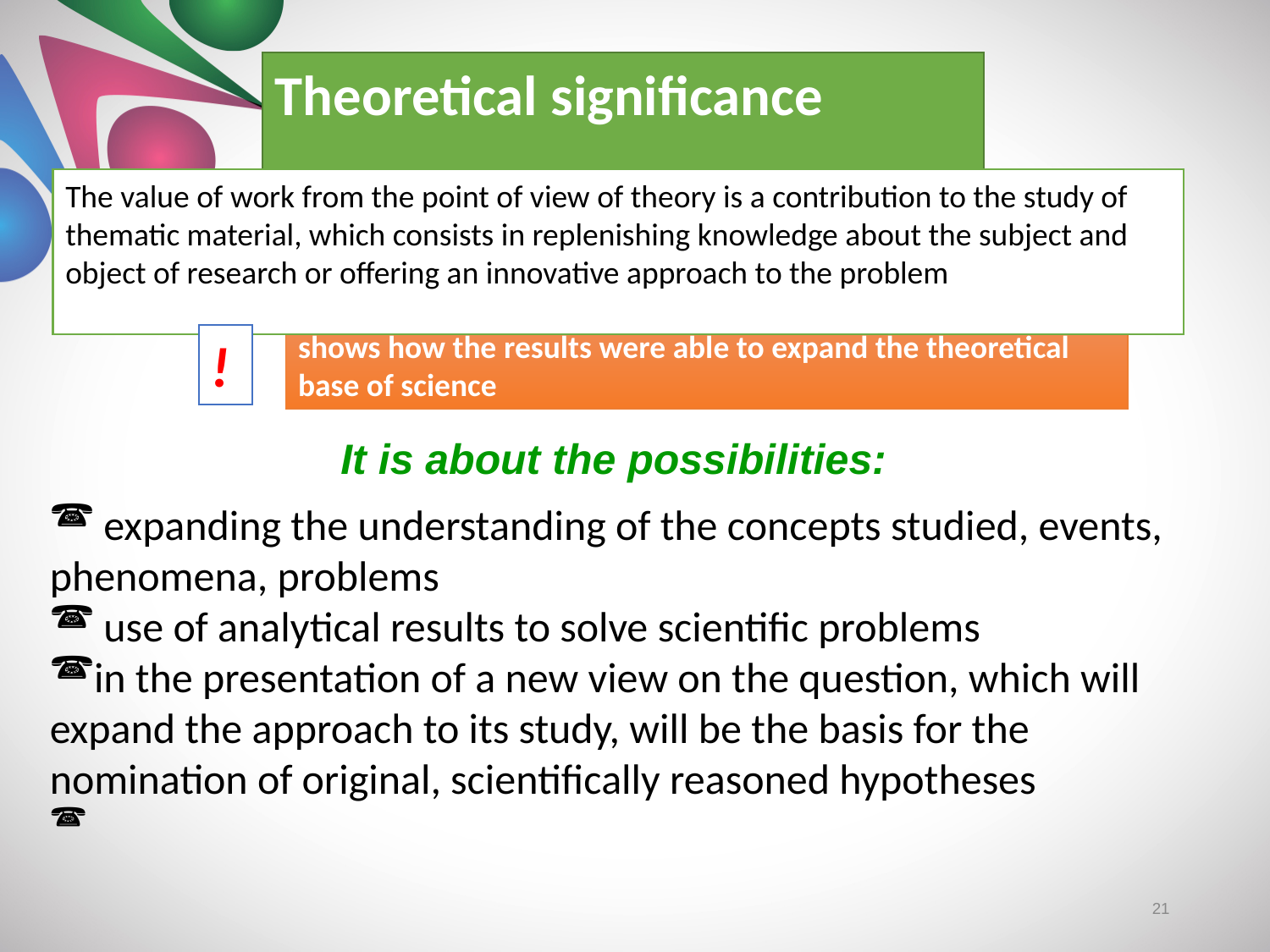

Theoretical significance

The value of work from the point of view of theory is a contribution to the study of thematic material, which consists in replenishing knowledge about the subject and object of research or offering an innovative approach to the problem

shows how the results were able to expand the theoretical base of science
!
It is about the possibilities:

 expanding the understanding of the concepts studied, events, phenomena, problems
 use of analytical results to solve scientific problems
in the presentation of a new view on the question, which will expand the approach to its study, will be the basis for the nomination of original, scientifically reasoned hypotheses

21